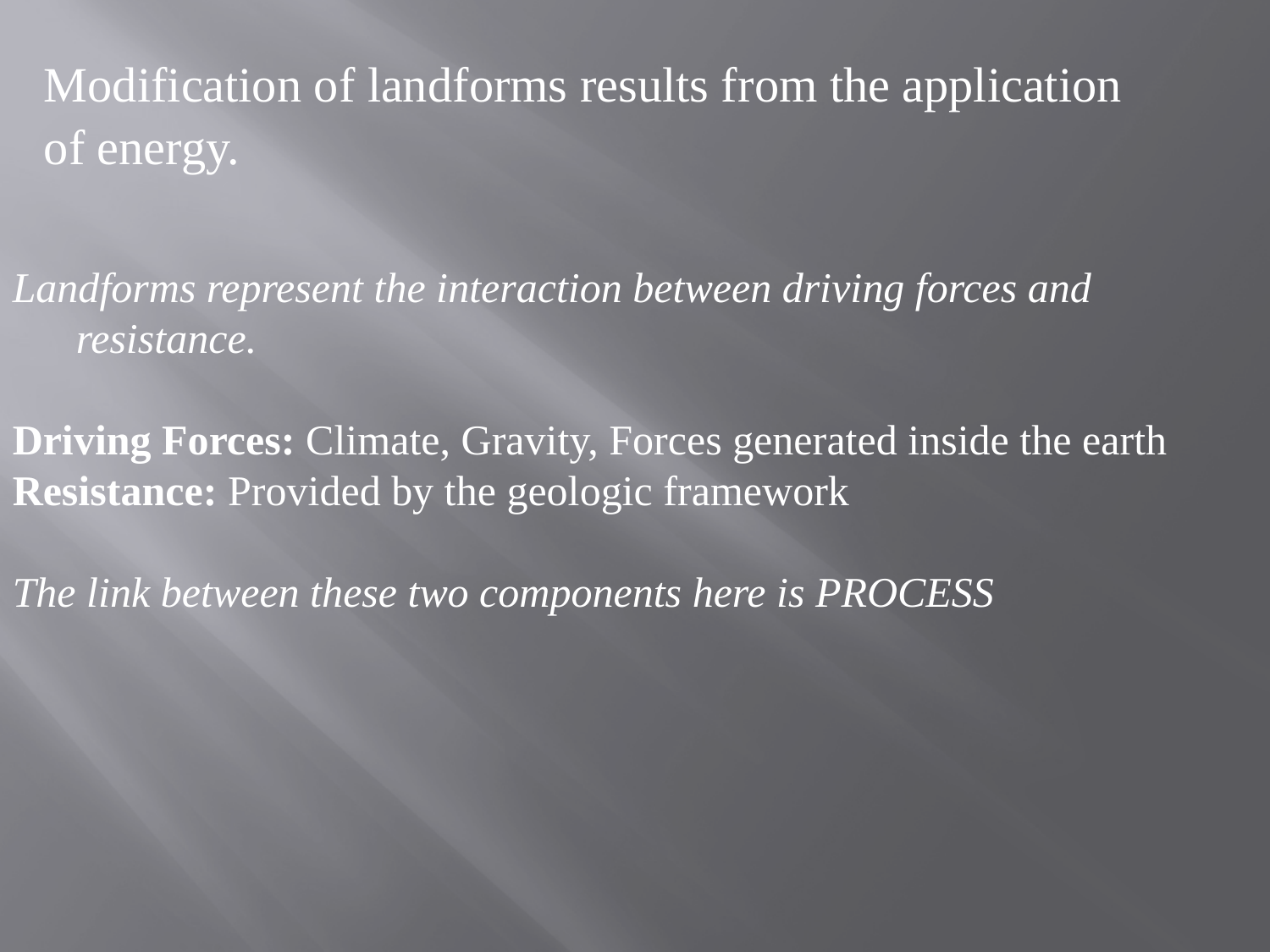

Modification of landforms results from the application
of energy.
Landforms represent the interaction between driving forces and resistance.

Driving Forces: Climate, Gravity, Forces generated inside the earth
Resistance: Provided by the geologic framework

The link between these two components here is PROCESS